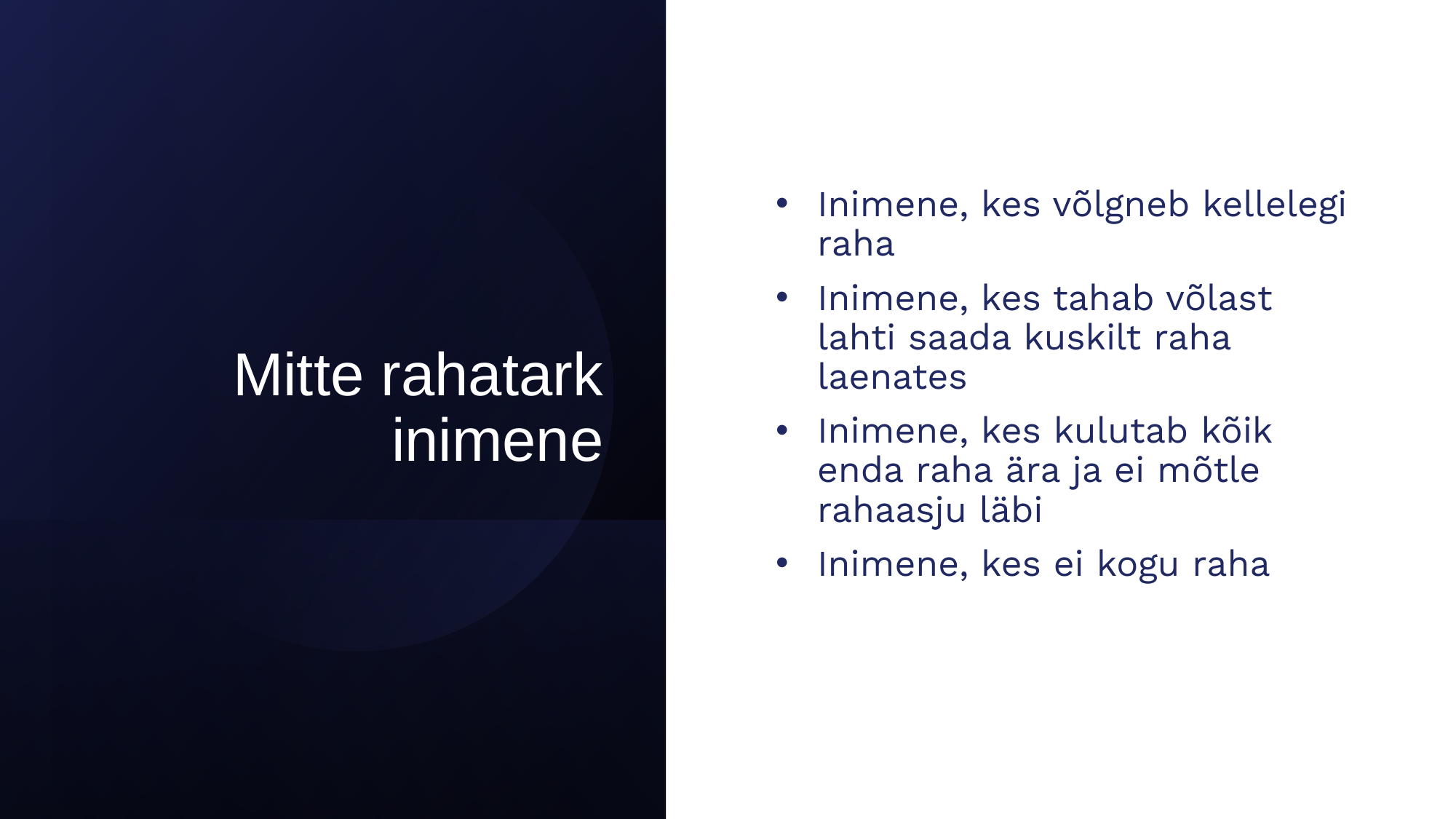

# Mitte rahatark inimene

Inimene, kes võlgneb kellelegi raha
Inimene, kes tahab võlast lahti saada kuskilt raha laenates
Inimene, kes kulutab kõik enda raha ära ja ei mõtle rahaasju läbi
Inimene, kes ei kogu raha